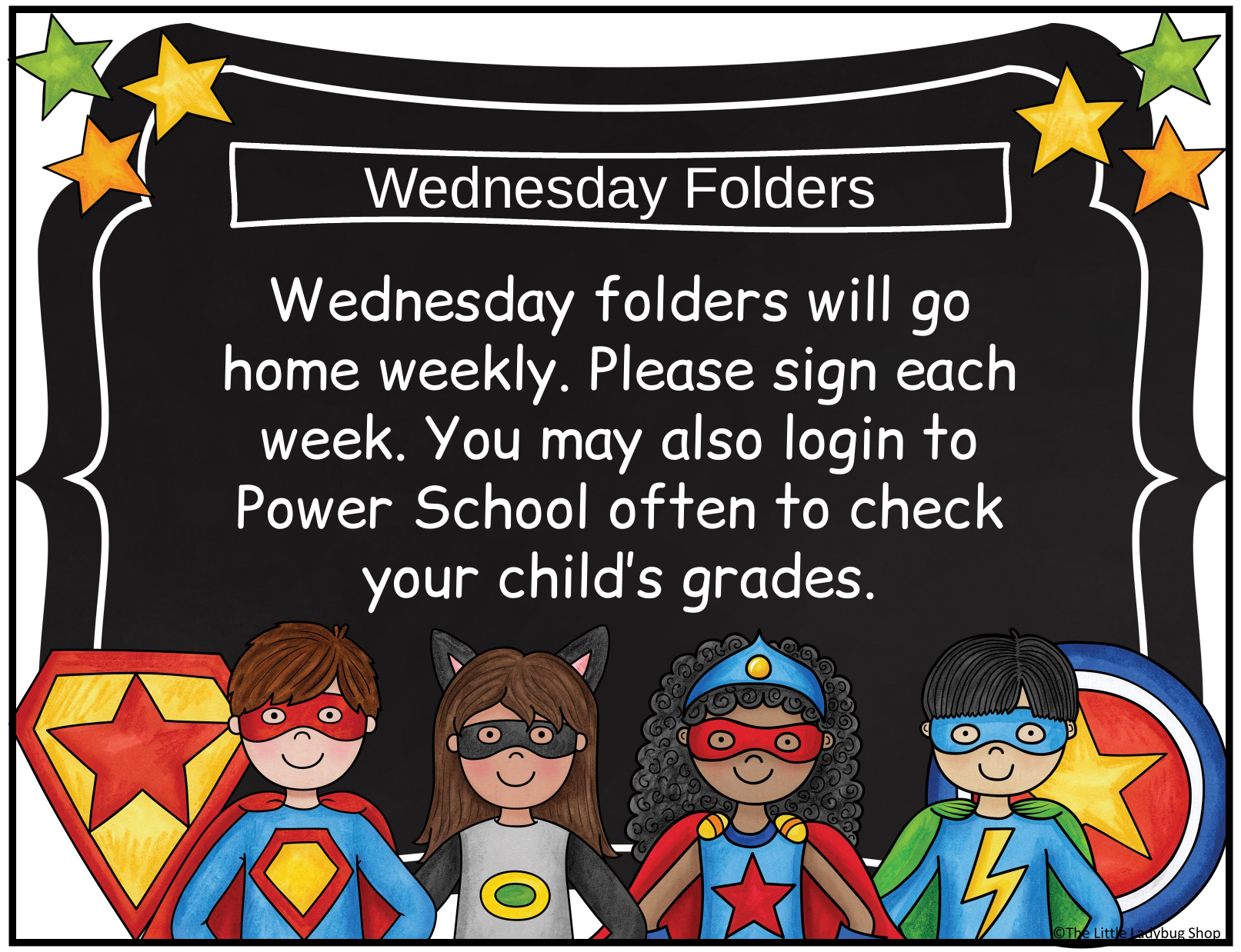

Wednesday Folders
Wednesday folders will go home weekly. Please sign each week. You may also login to Power School often to check your child’s grades.